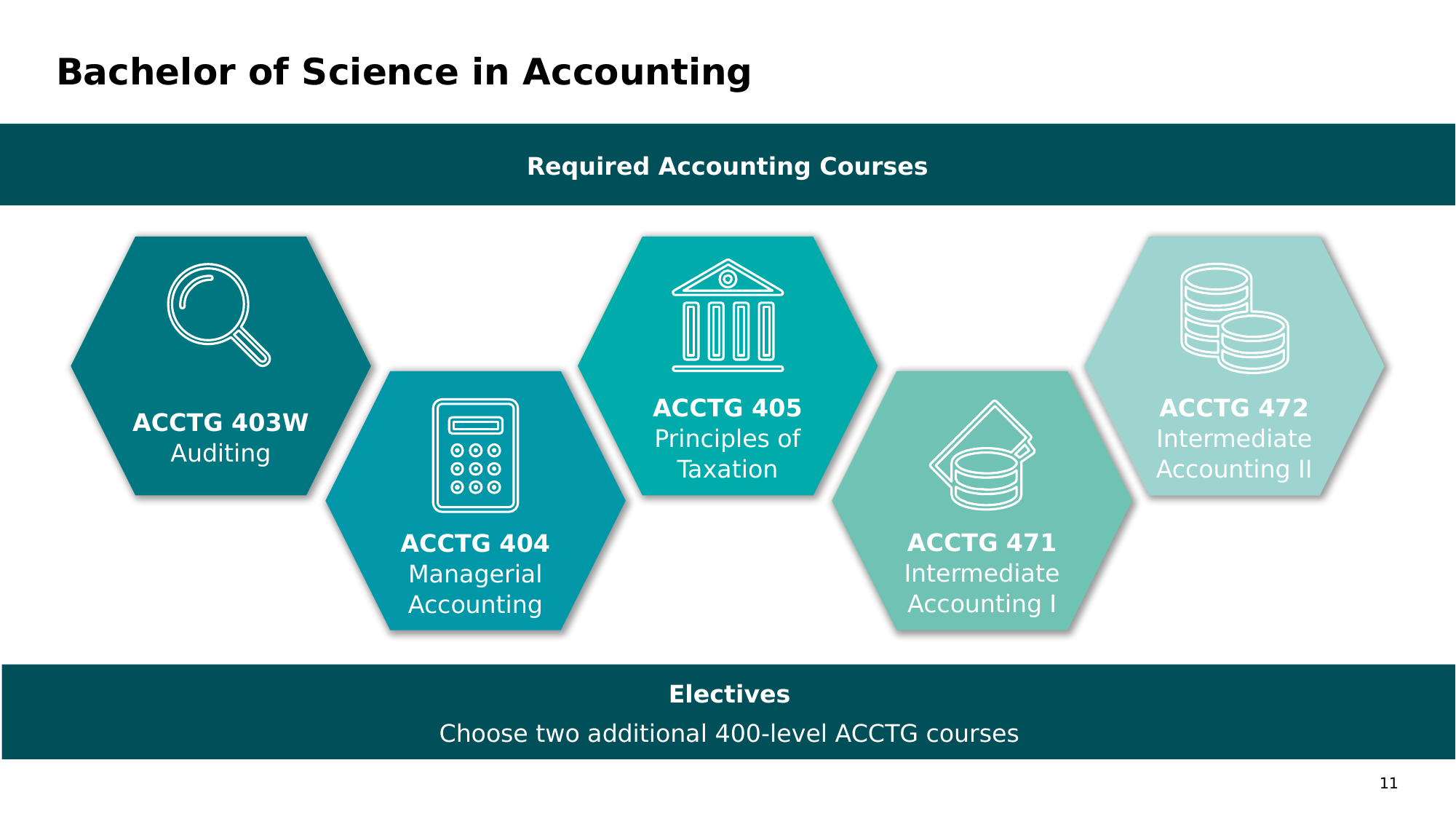

# Bachelor of Science in Accounting
Required Accounting Courses

ACCTG 403W
Auditing

ACCTG 405
Principles of Taxation

ACCTG 472
Intermediate Accounting II

ACCTG 404
Managerial Accounting

ACCTG 471
Intermediate Accounting I
Electives
Choose two additional 400-level ACCTG courses